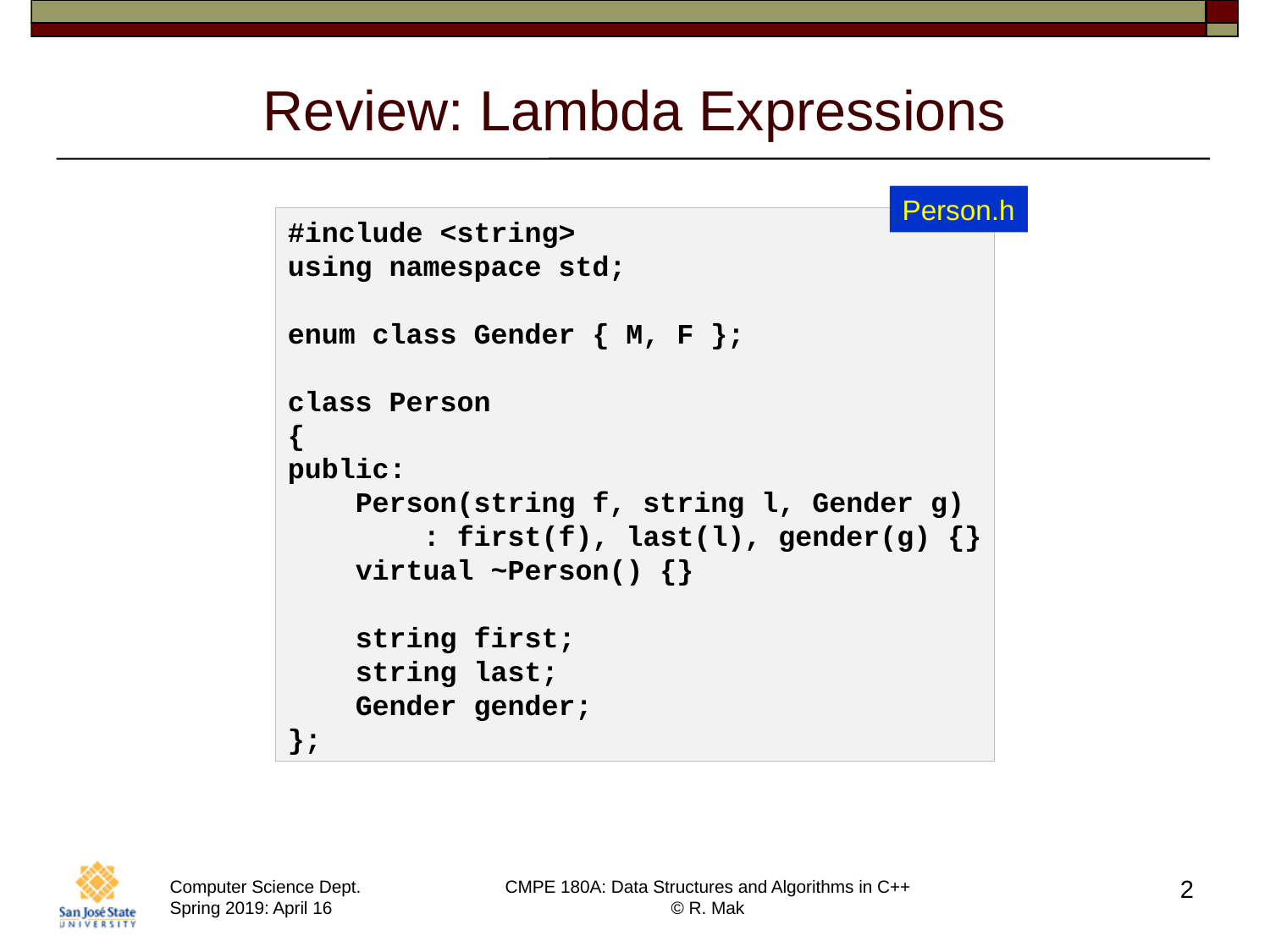

# Review: Lambda Expressions
Person.h
#include <string>
using namespace std;

enum class Gender { M, F };

class Person
{
public:
    Person(string f, string l, Gender g)
        : first(f), last(l), gender(g) {}
    virtual ~Person() {}
    string first;
    string last;
    Gender gender;
};
2